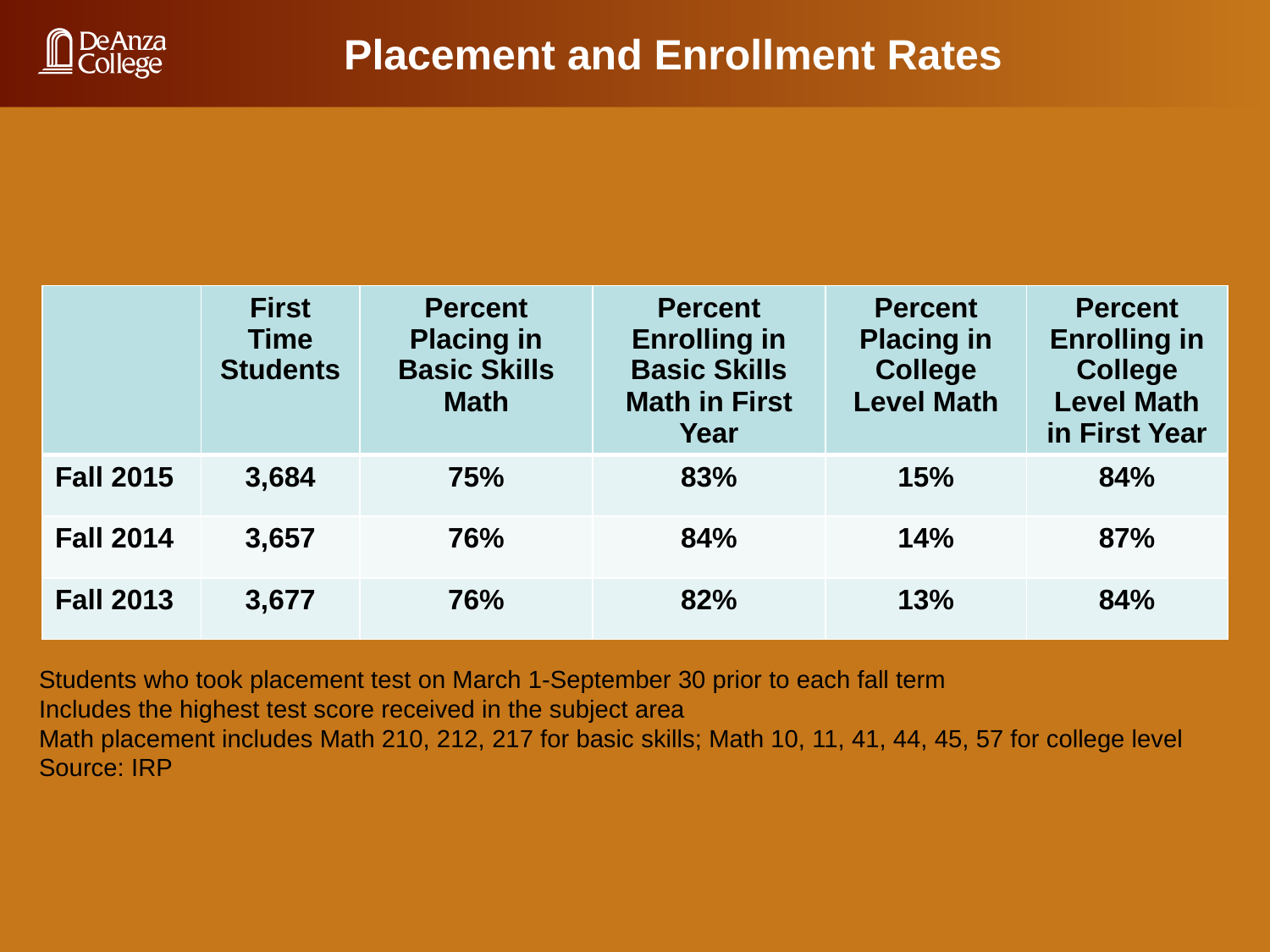

Placement and Enrollment Rates
|  | First Time Students | Percent Placing in Basic Skills Math | Percent Enrolling in Basic Skills Math in First Year | Percent Placing in College Level Math | Percent Enrolling in College Level Math in First Year |
| --- | --- | --- | --- | --- | --- |
| Fall 2015 | 3,684 | 75% | 83% | 15% | 84% |
| Fall 2014 | 3,657 | 76% | 84% | 14% | 87% |
| Fall 2013 | 3,677 | 76% | 82% | 13% | 84% |
Students who took placement test on March 1-September 30 prior to each fall term
Includes the highest test score received in the subject area
Math placement includes Math 210, 212, 217 for basic skills; Math 10, 11, 41, 44, 45, 57 for college level
Source: IRP